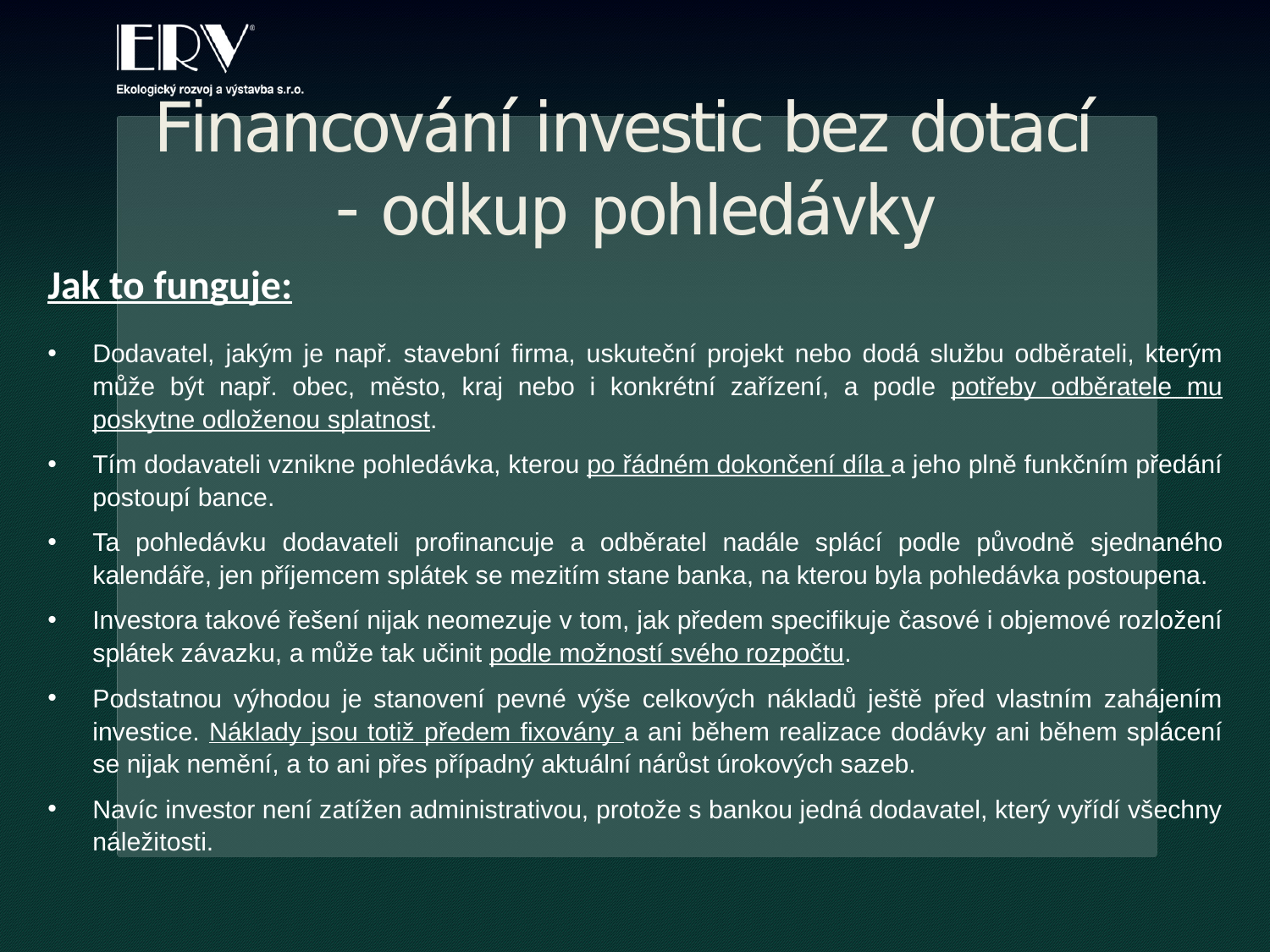

# Financování investic bez dotací - odkup pohledávky
Jak to funguje:

Dodavatel, jakým je např. stavební firma, uskuteční projekt nebo dodá službu odběrateli, kterým může být např. obec, město, kraj nebo i konkrétní zařízení, a podle potřeby odběratele mu poskytne odloženou splatnost.
Tím dodavateli vznikne pohledávka, kterou po řádném dokončení díla a jeho plně funkčním předání postoupí bance.
Ta pohledávku dodavateli profinancuje a odběratel nadále splácí podle původně sjednaného kalendáře, jen příjemcem splátek se mezitím stane banka, na kterou byla pohledávka postoupena.
Investora takové řešení nijak neomezuje v tom, jak předem specifikuje časové i objemové rozložení splátek závazku, a může tak učinit podle možností svého rozpočtu.
Podstatnou výhodou je stanovení pevné výše celkových nákladů ještě před vlastním zahájením investice. Náklady jsou totiž předem fixovány a ani během realizace dodávky ani během splácení se nijak nemění, a to ani přes případný aktuální nárůst úrokových sazeb.
Navíc investor není zatížen administrativou, protože s bankou jedná dodavatel, který vyřídí všechny náležitosti.